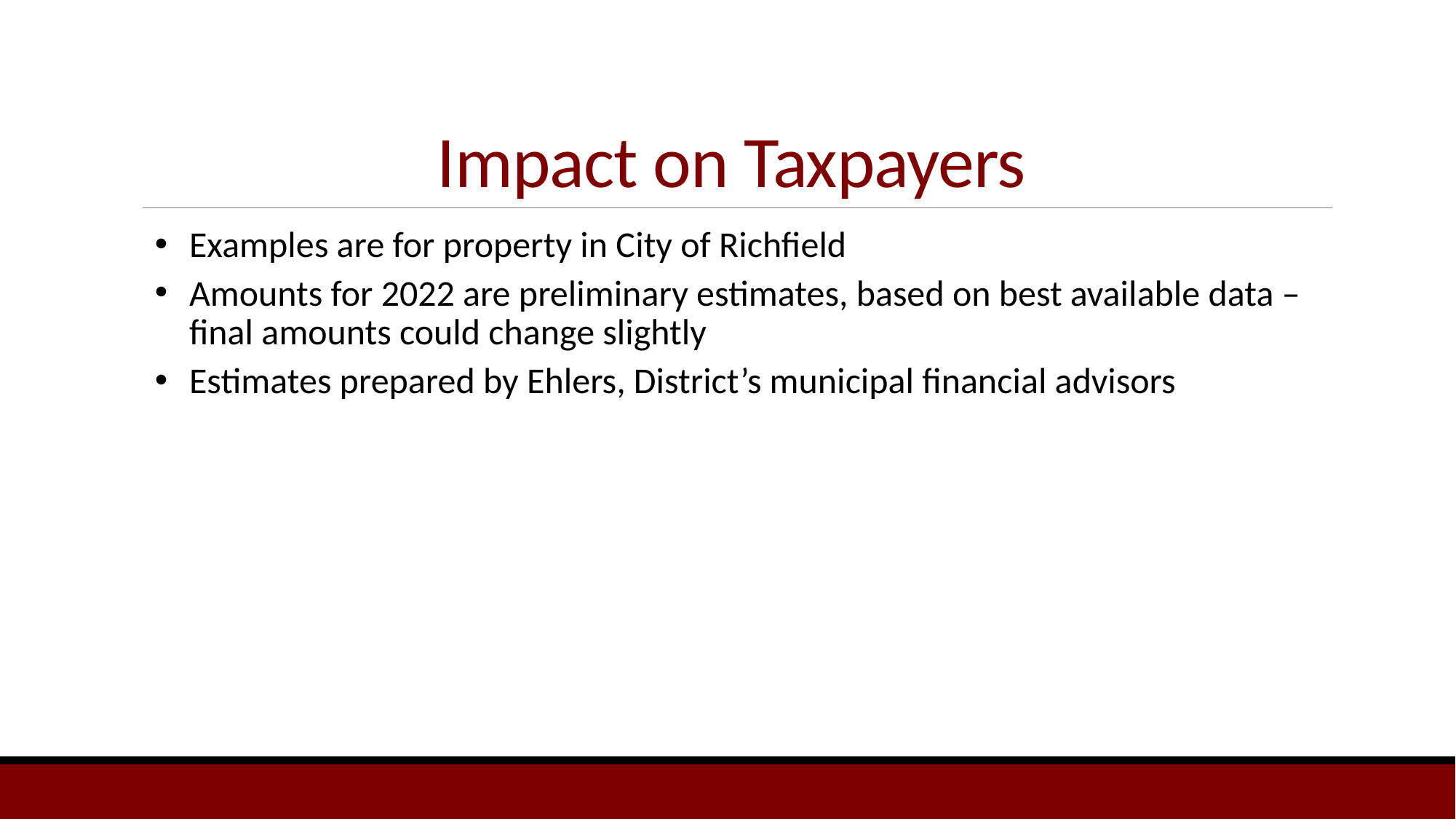

# Impact on Taxpayers
Examples are for property in City of Richfield
Amounts for 2022 are preliminary estimates, based on best available data – final amounts could change slightly
Estimates prepared by Ehlers, District’s municipal financial advisors